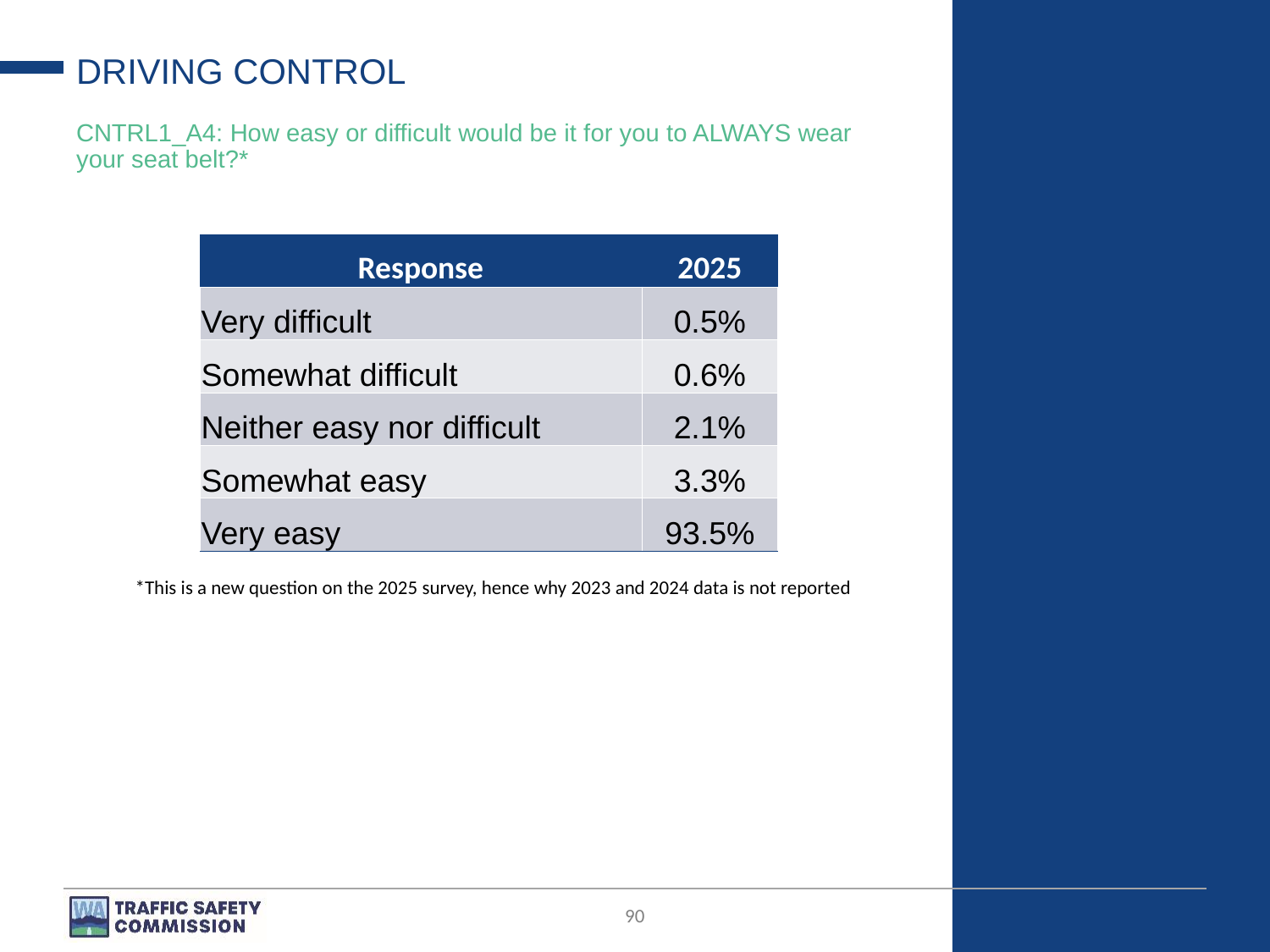

# DRIVING CONTROL
CNTRL1_A4: How easy or difficult would be it for you to ALWAYS wear your seat belt?*
| Response | 2025 |
| --- | --- |
| Very difficult | 0.5% |
| Somewhat difficult | 0.6% |
| Neither easy nor difficult | 2.1% |
| Somewhat easy | 3.3% |
| Very easy | 93.5% |
*This is a new question on the 2025 survey, hence why 2023 and 2024 data is not reported